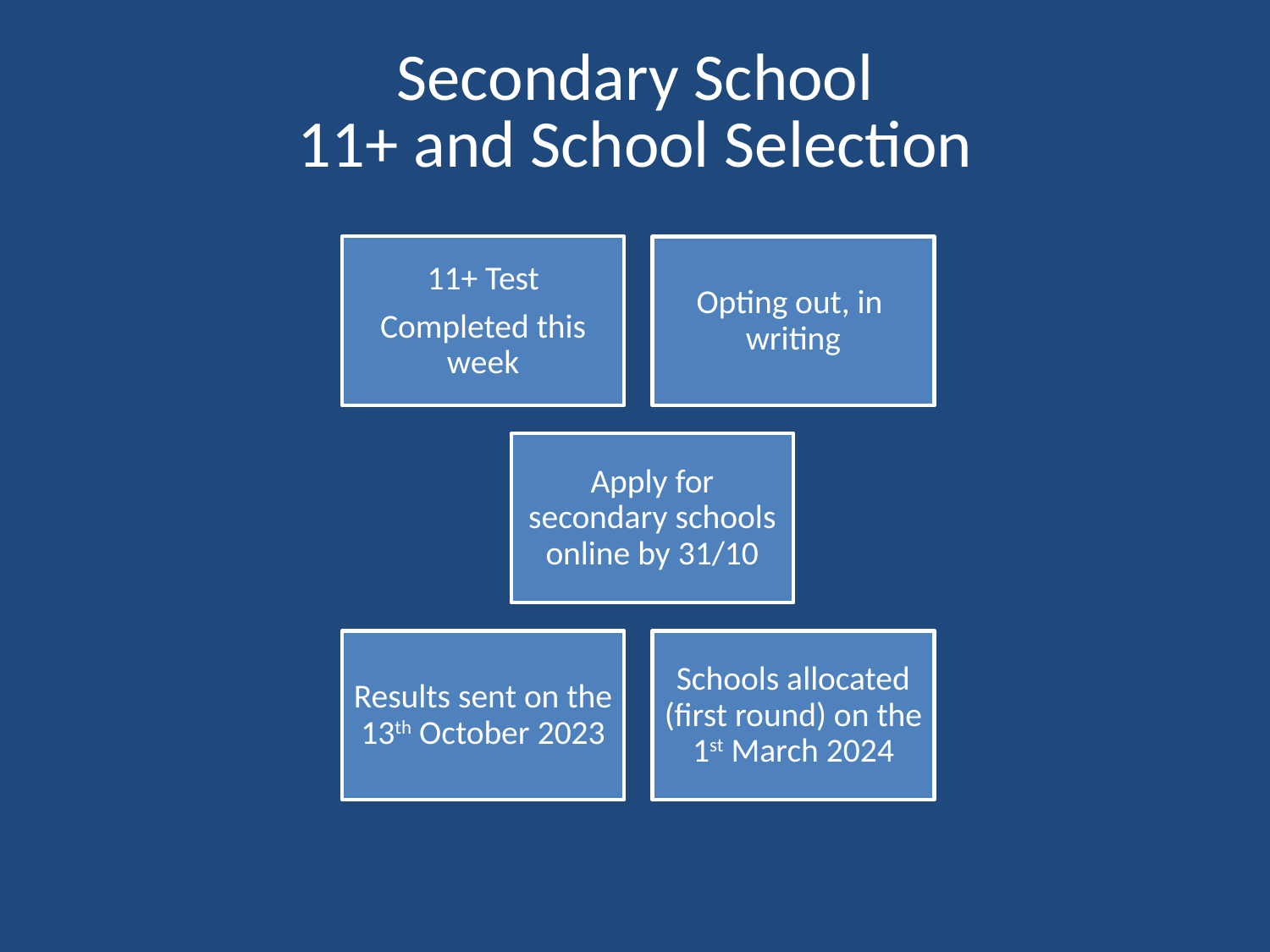

# Secondary School 11+ and School Selection

11+ Test
Completed this week

Apply for secondary schools online by 31/10

Results sent on the 13th October 2023

Schools allocated (first round) on the 1st March 2024

Opting out, in  writing